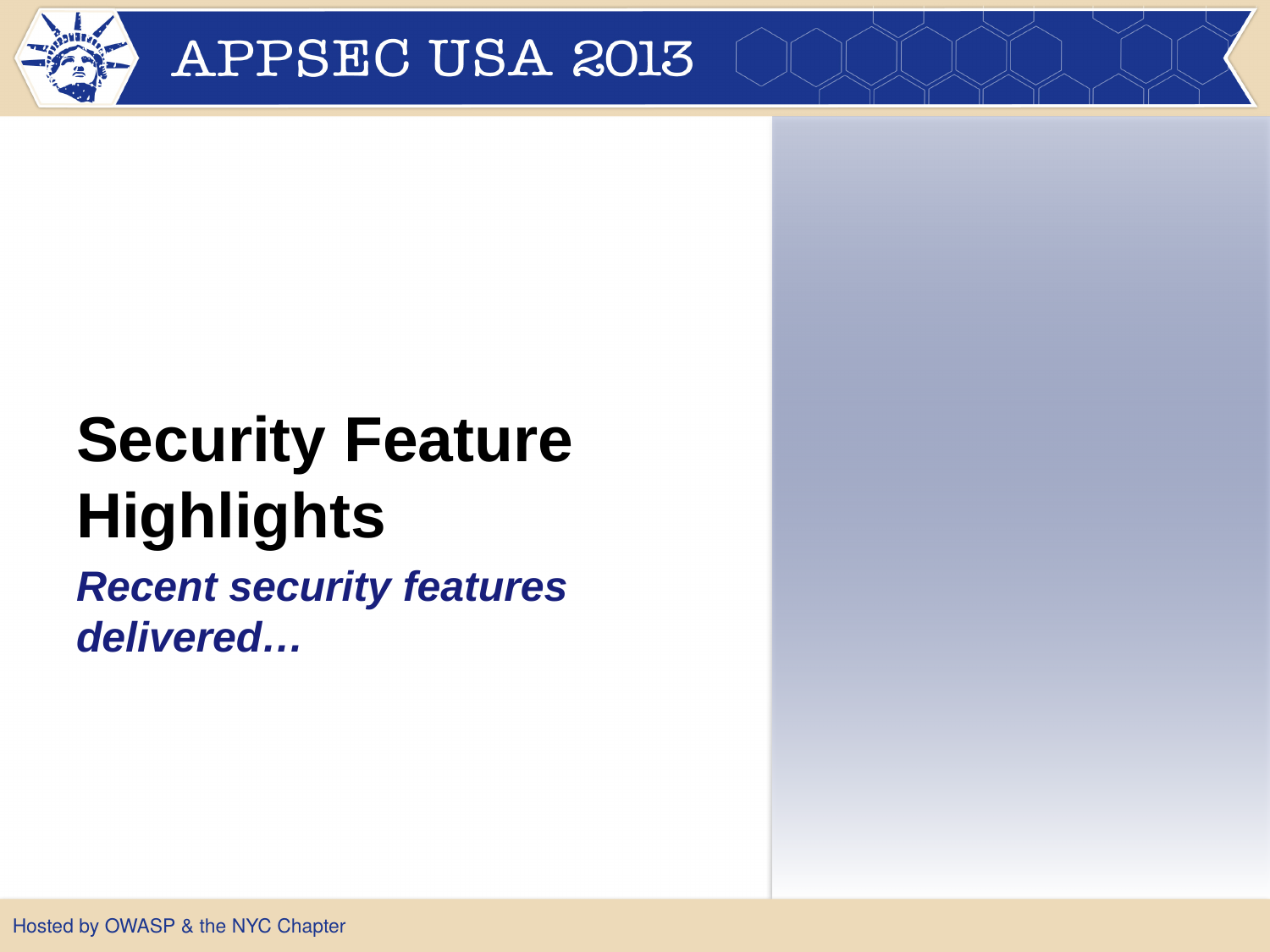

Security Feature Highlights
Recent security features delivered…

Hosted by OWASP & the NYC Chapter